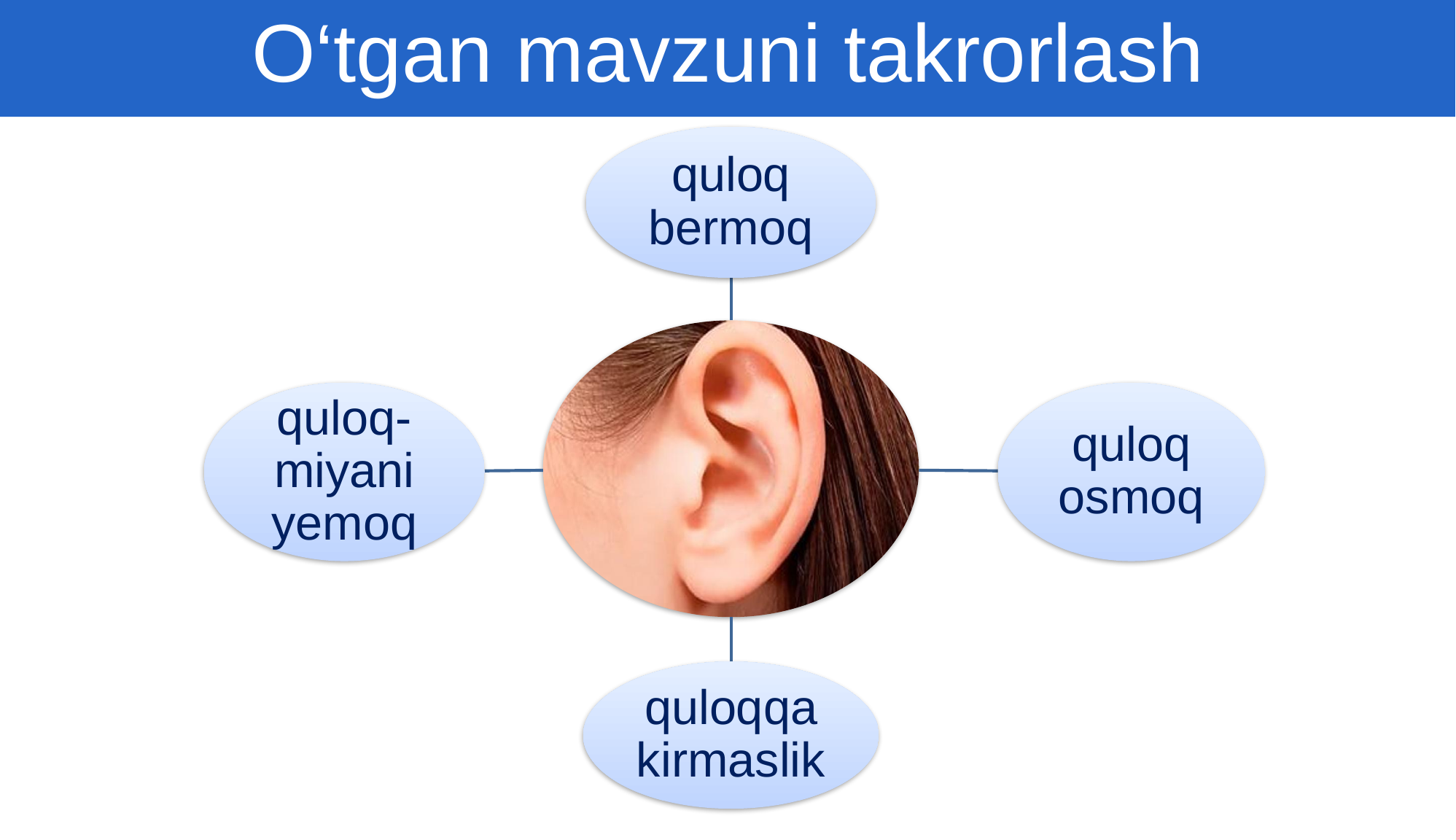

O‘tgan mavzuni takrorlash

quloq bermoq

quloq osmoq

quloqqa kirmaslik

quloq-miyani yemoq